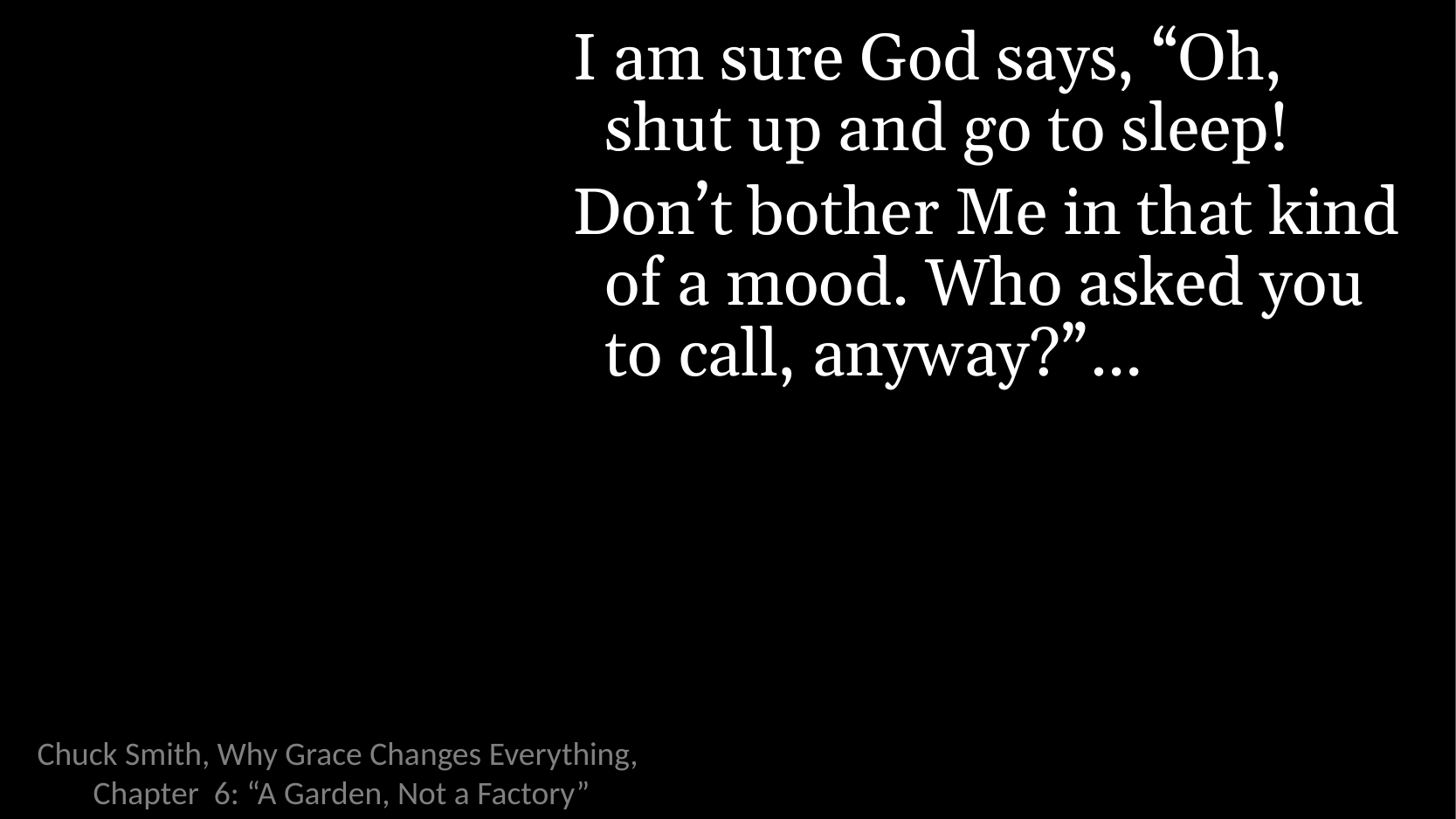

I am sure God says, “Oh, shut up and go to sleep!
Don’t bother Me in that kind of a mood. Who asked you to call, anyway?”…
# Chuck Smith, Why Grace Changes Everything, Chapter  6: “A Garden, Not a Factory”